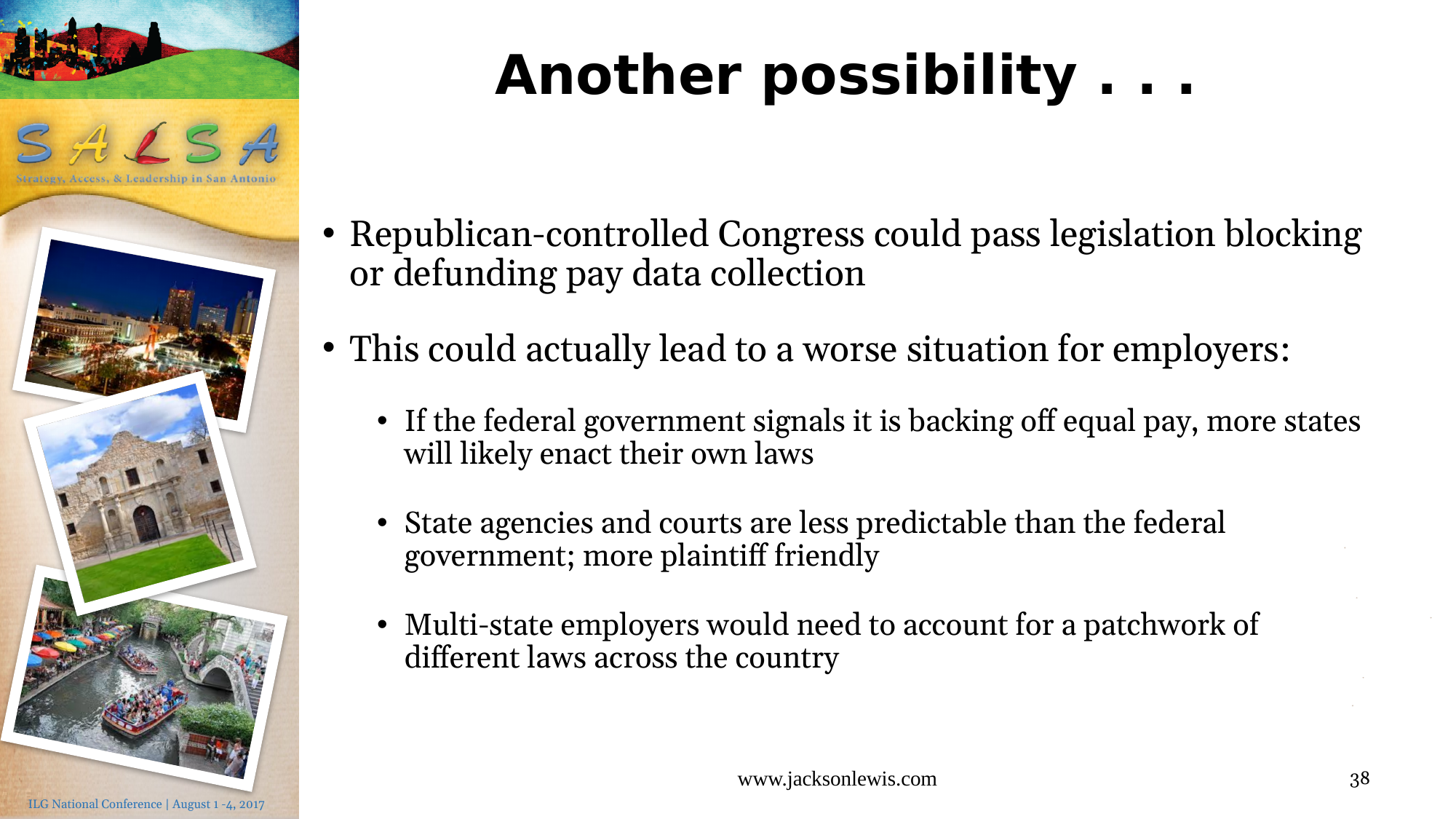

# Another possibility . . .
Republican-controlled Congress could pass legislation blocking or defunding pay data collection
This could actually lead to a worse situation for employers:
If the federal government signals it is backing off equal pay, more states will likely enact their own laws
State agencies and courts are less predictable than the federal government; more plaintiff friendly
Multi-state employers would need to account for a patchwork of different laws across the country
www.jacksonlewis.com
38